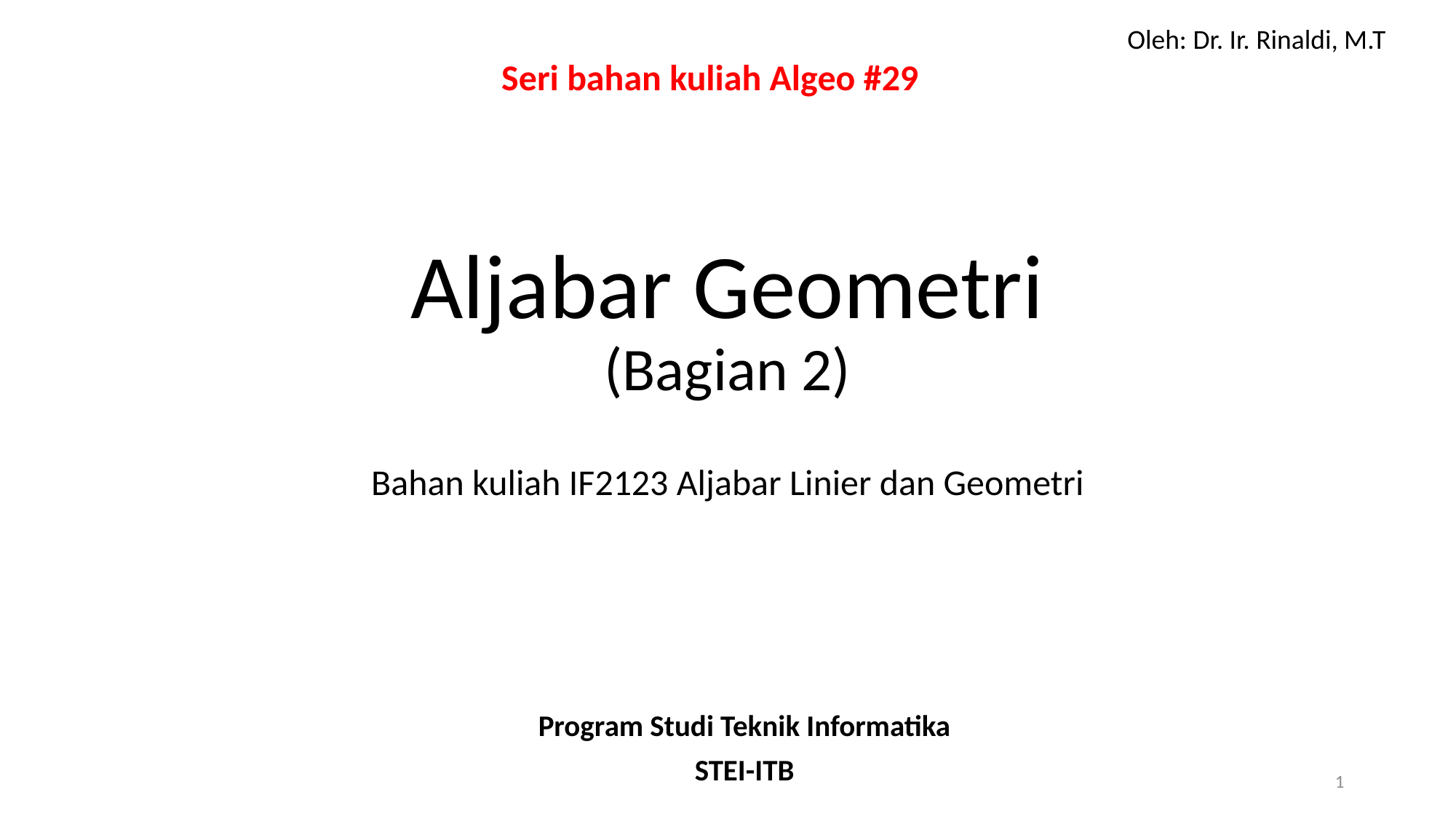

Oleh: Dr. Ir. Rinaldi, M.T
Seri bahan kuliah Algeo #29
# Aljabar Geometri (Bagian 2)
Bahan kuliah IF2123 Aljabar Linier dan Geometri

Program Studi Teknik Informatika
STEI-ITB
1